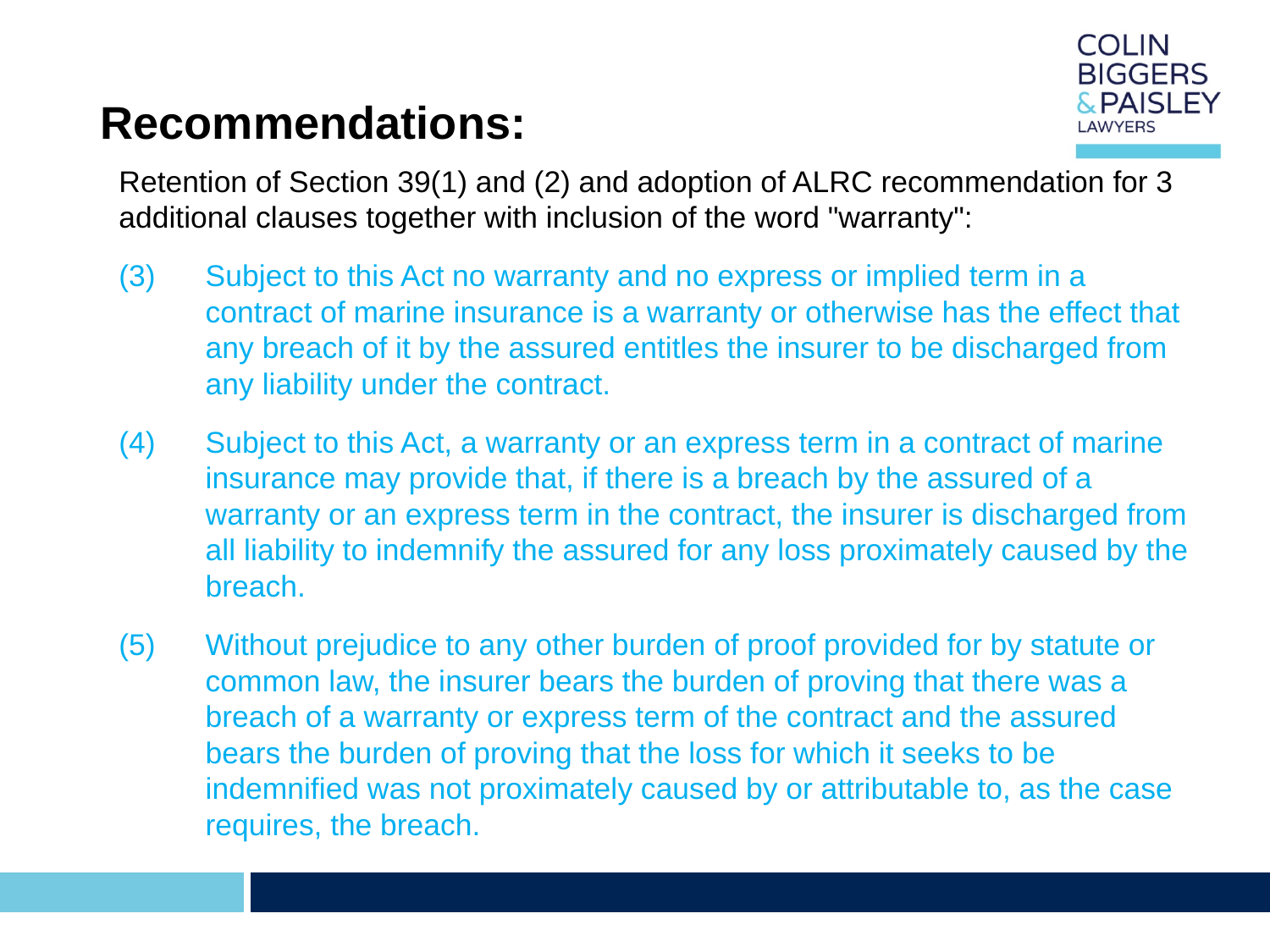

# Recommendations:
Retention of Section 39(1) and (2) and adoption of ALRC recommendation for 3 additional clauses together with inclusion of the word "warranty":
(3)	Subject to this Act no warranty and no express or implied term in a contract of marine insurance is a warranty or otherwise has the effect that any breach of it by the assured entitles the insurer to be discharged from any liability under the contract.
(4)	Subject to this Act, a warranty or an express term in a contract of marine insurance may provide that, if there is a breach by the assured of a warranty or an express term in the contract, the insurer is discharged from all liability to indemnify the assured for any loss proximately caused by the breach.
(5)	Without prejudice to any other burden of proof provided for by statute or common law, the insurer bears the burden of proving that there was a breach of a warranty or express term of the contract and the assured bears the burden of proving that the loss for which it seeks to be indemnified was not proximately caused by or attributable to, as the case requires, the breach.